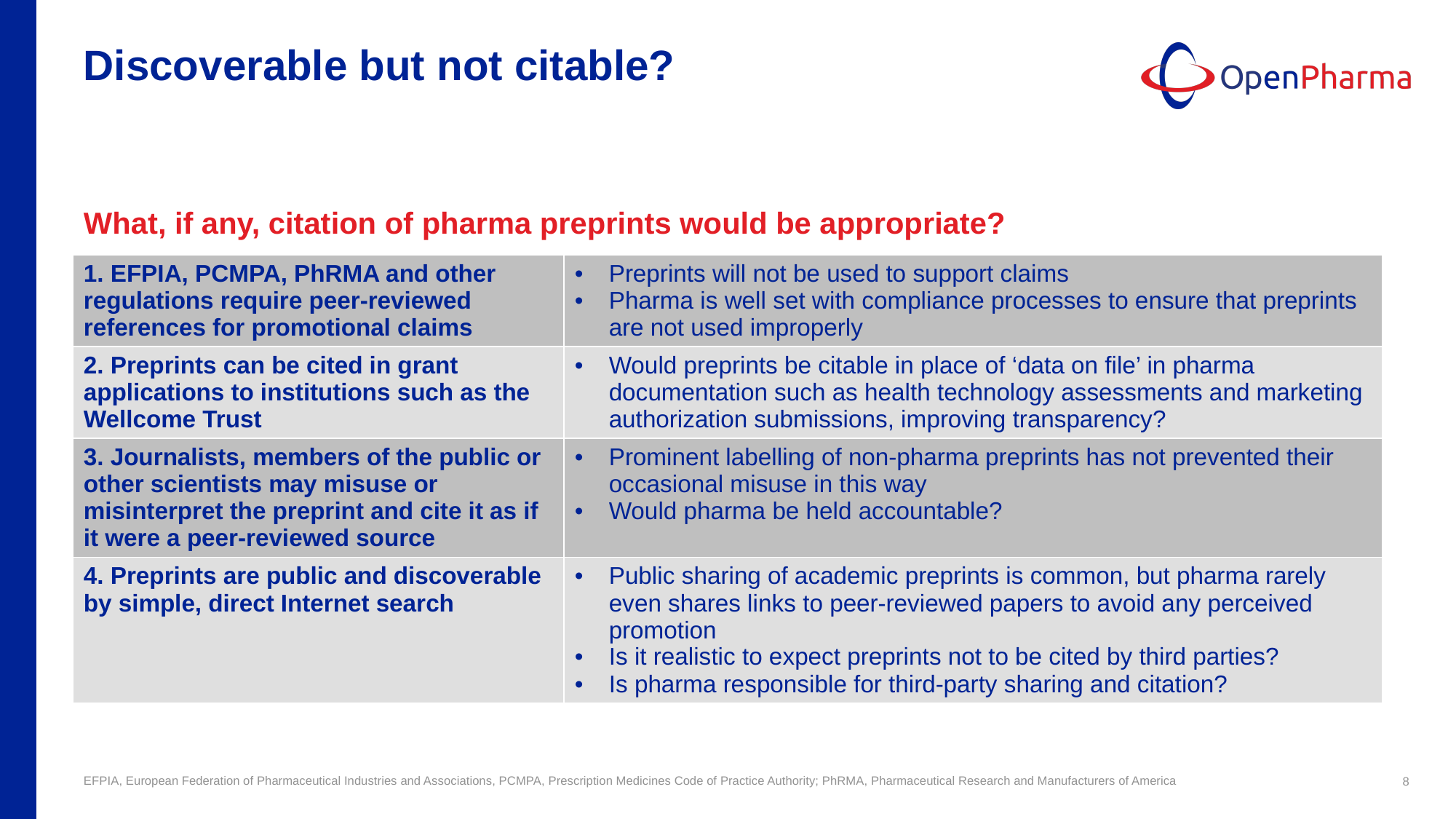

# Discoverable but not citable?
What, if any, citation of pharma preprints would be appropriate?
| 1. EFPIA, PCMPA, PhRMA and other regulations require peer-reviewed references for promotional claims | Preprints will not be used to support claims Pharma is well set with compliance processes to ensure that preprints are not used improperly |
| --- | --- |
| 2. Preprints can be cited in grant applications to institutions such as the Wellcome Trust | Would preprints be citable in place of ‘data on file’ in pharma documentation such as health technology assessments and marketing authorization submissions, improving transparency? |
| 3. Journalists, members of the public or other scientists may misuse or misinterpret the preprint and cite it as if it were a peer-reviewed source | Prominent labelling of non-pharma preprints has not prevented their occasional misuse in this way Would pharma be held accountable? |
| 4. Preprints are public and discoverable by simple, direct Internet search | Public sharing of academic preprints is common, but pharma rarely even shares links to peer-reviewed papers to avoid any perceived promotion Is it realistic to expect preprints not to be cited by third parties? Is pharma responsible for third-party sharing and citation? |
EFPIA, European Federation of Pharmaceutical Industries and Associations, PCMPA, Prescription Medicines Code of Practice Authority; PhRMA, Pharmaceutical Research and Manufacturers of America
8